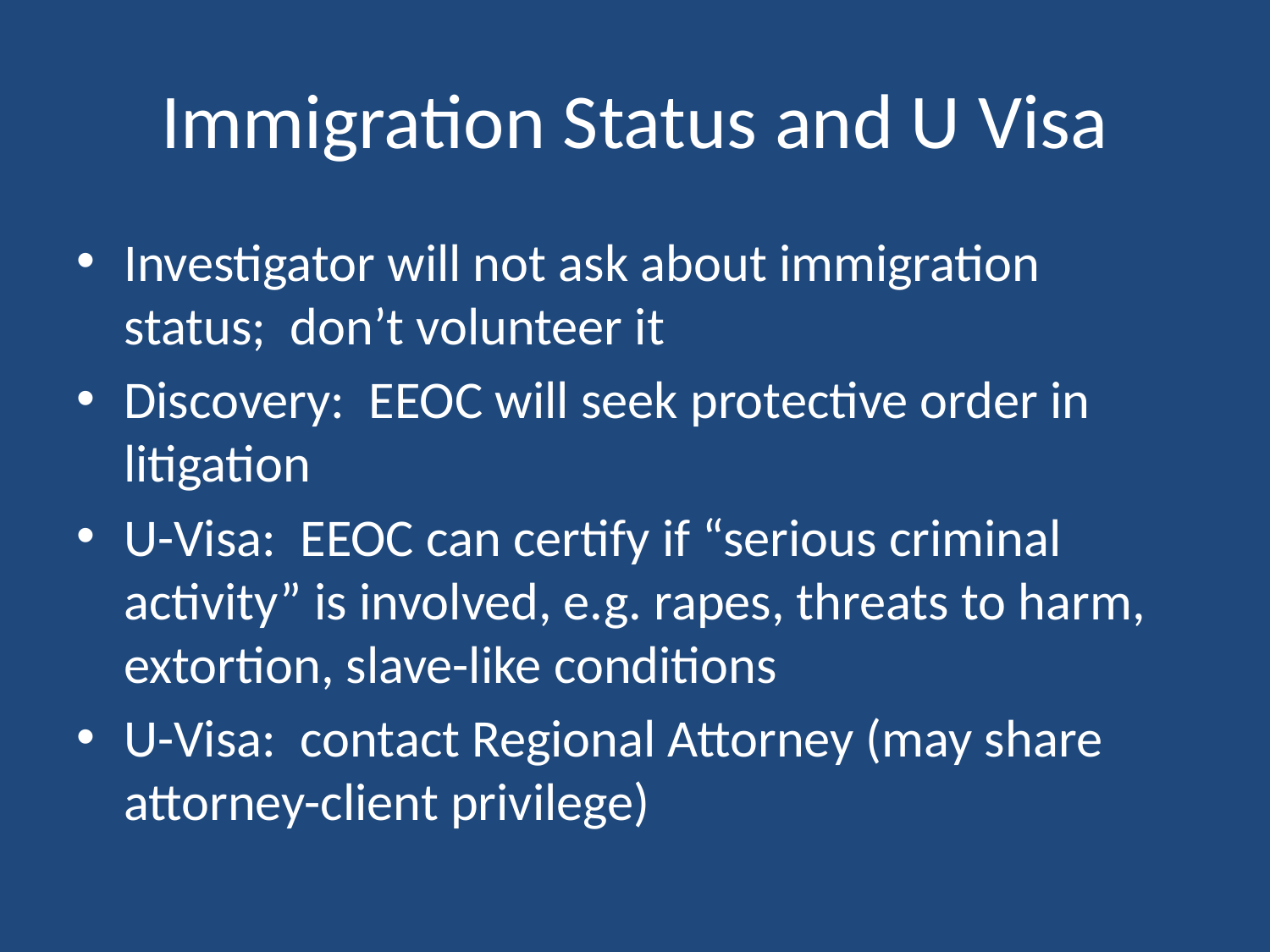

# Immigration Status and U Visa
Investigator will not ask about immigration status;  don’t volunteer it
Discovery:  EEOC will seek protective order in litigation
U-Visa:  EEOC can certify if “serious criminal activity” is involved, e.g. rapes, threats to harm, extortion, slave-like conditions
U-Visa:  contact Regional Attorney (may share attorney-client privilege)